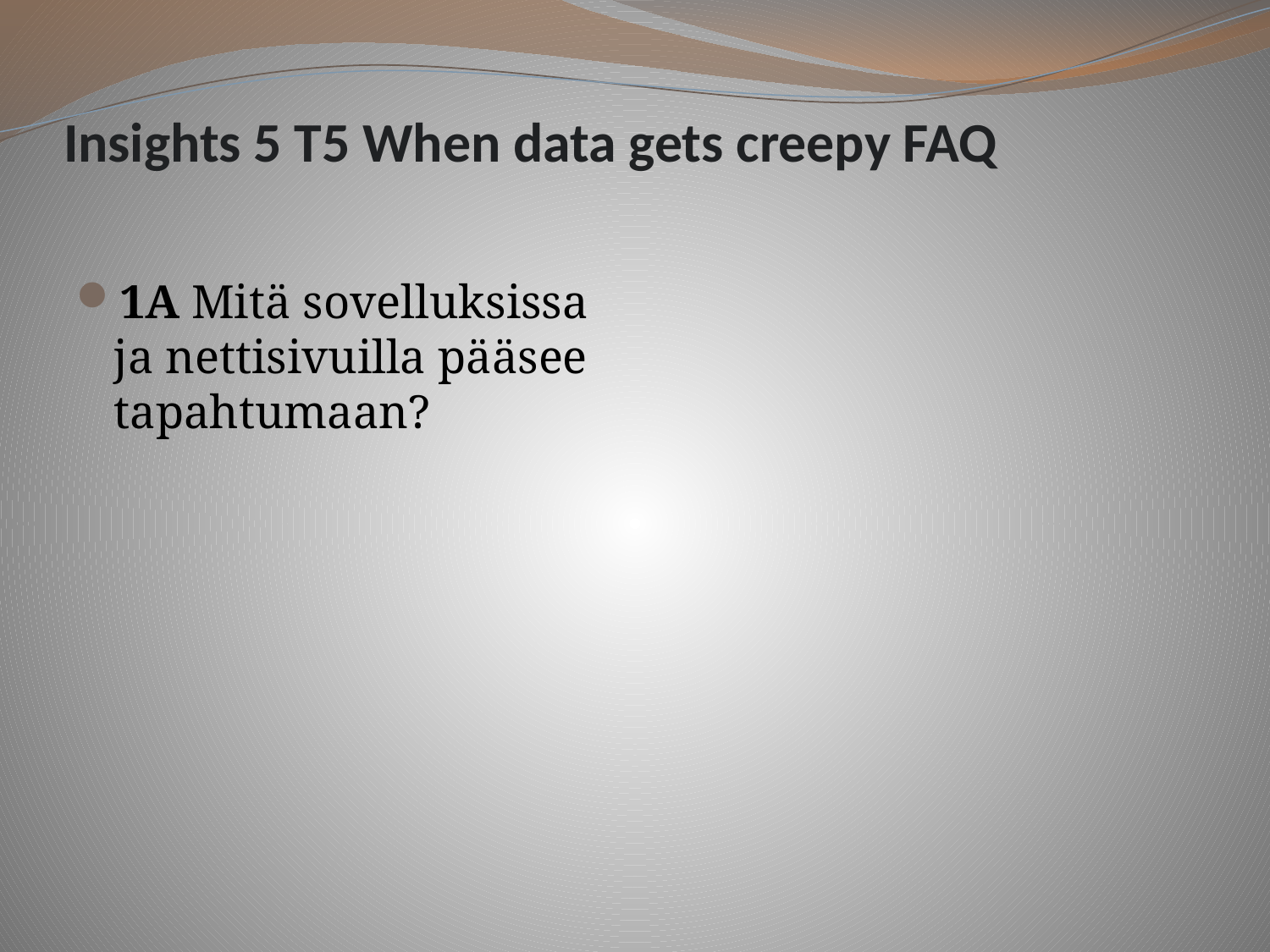

# Insights 5 T5 When data gets creepy FAQ
1A Mitä sovelluksissa ja nettisivuilla pääsee tapahtumaan?